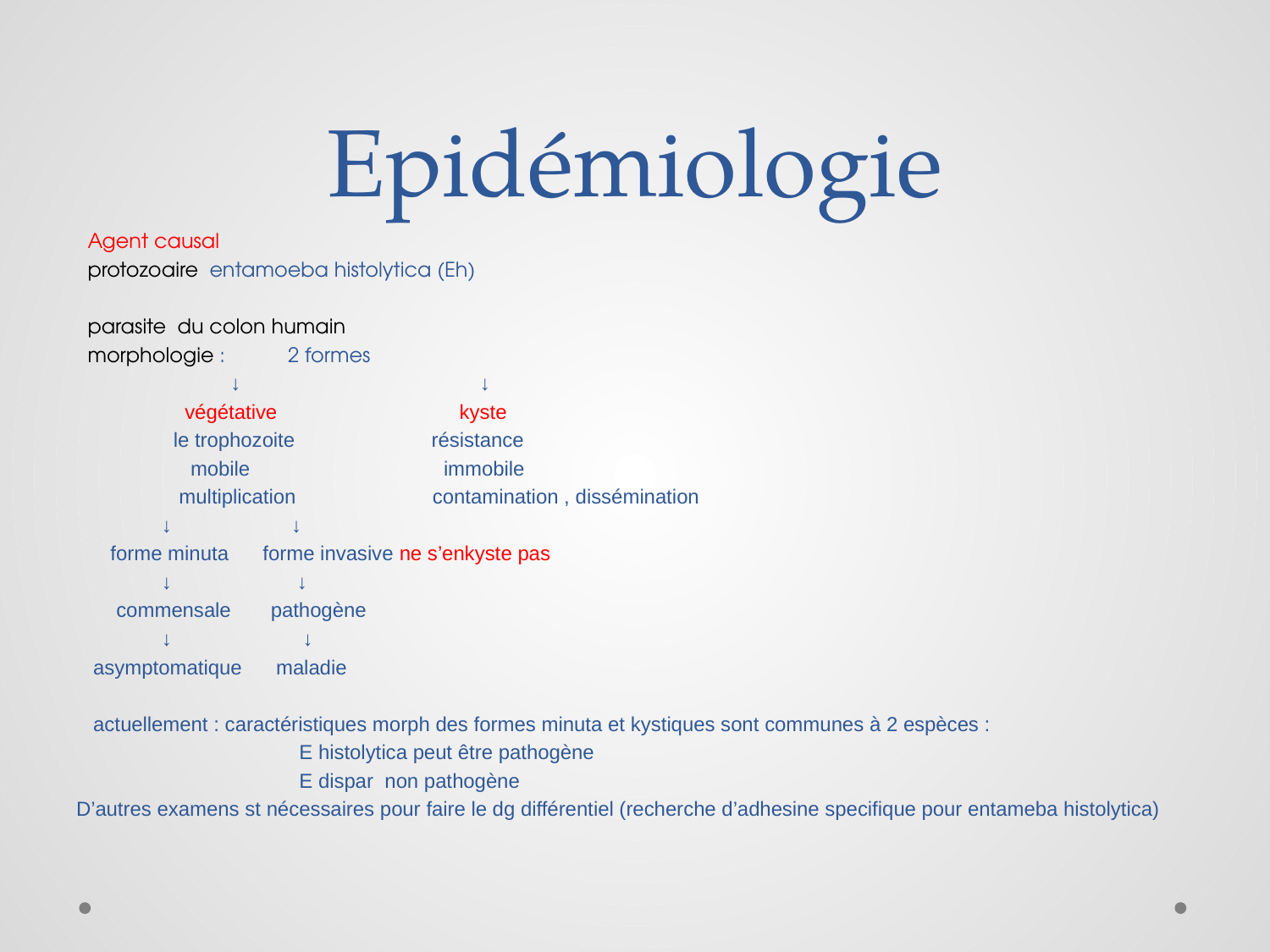

# Epidémiologie
  Agent causal
  protozoaire  entamoeba histolytica (Eh)

  parasite  du colon humain
  morphologie :           2 formes
                           ↓                                          ↓
                   végétative                                kyste
                 le trophozoite                        résistance
                    mobile                                  immobile
                  multiplication                        contamination , dissémination
               ↓                     ↓
      forme minuta      forme invasive ne s’enkyste pas
               ↓                      ↓
       commensale       pathogène
               ↓                       ↓
   asymptomatique      maladie

   actuellement : caractéristiques morph des formes minuta et kystiques sont communes à 2 espèces :
                                       E histolytica peut être pathogène
                                       E dispar  non pathogène
D’autres examens st nécessaires pour faire le dg différentiel (recherche d’adhesine specifique pour entameba histolytica)